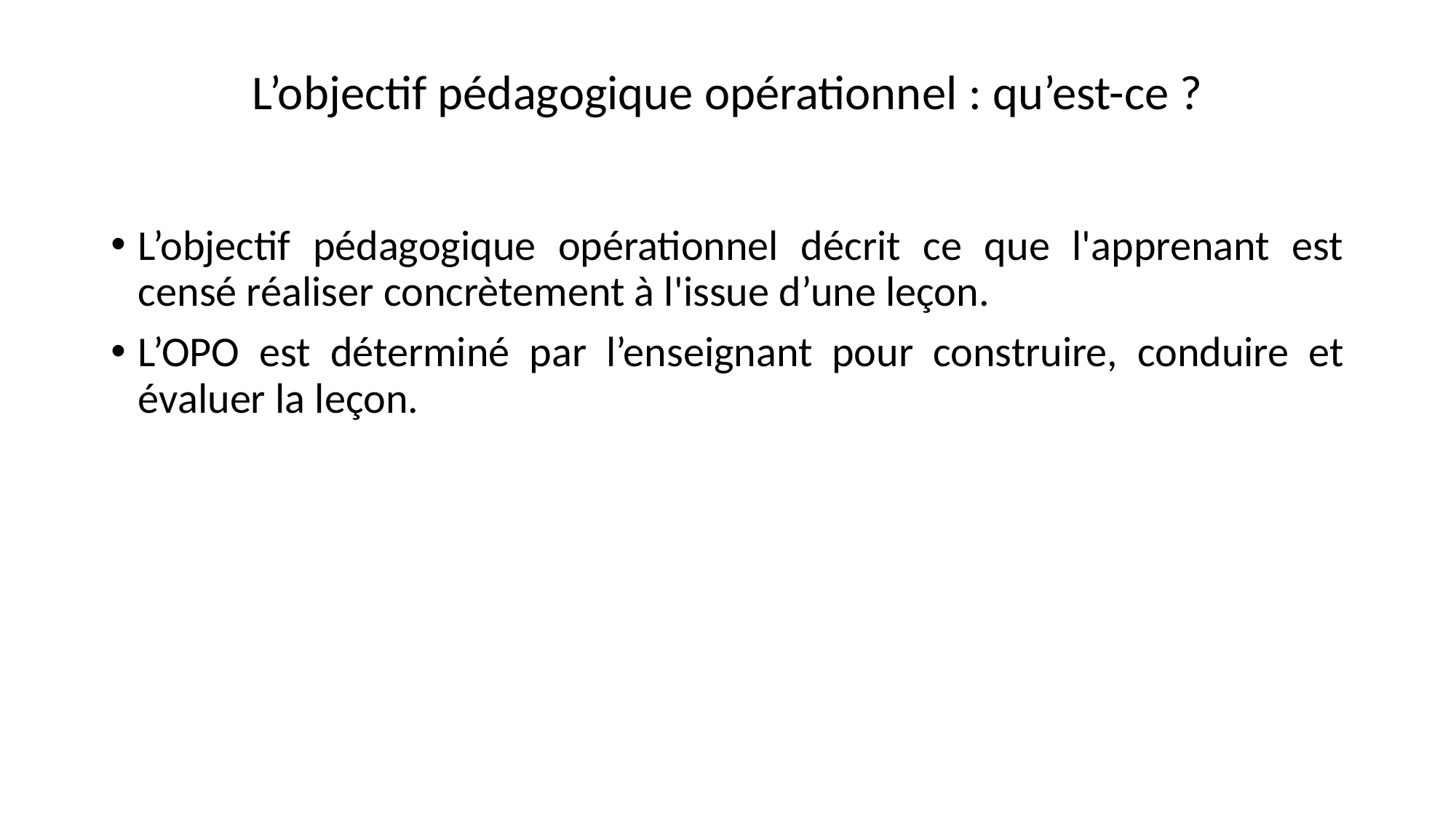

# L’objectif pédagogique opérationnel : qu’est-ce ?
L’objectif pédagogique opérationnel décrit ce que l'apprenant est censé réaliser concrètement à l'issue d’une leçon.
L’OPO est déterminé par l’enseignant pour construire, conduire et évaluer la leçon.